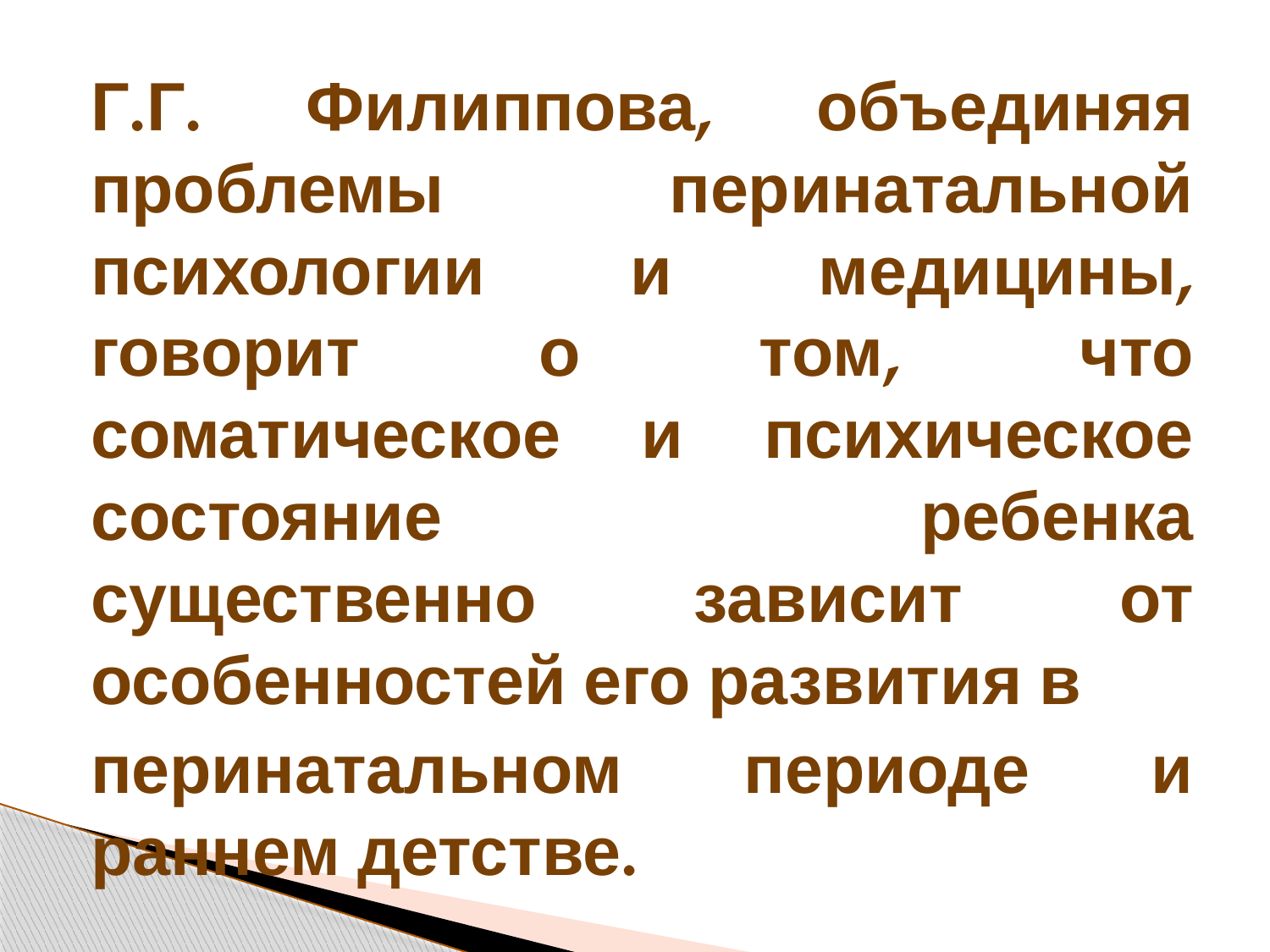

Г.Г. Филиппова, объединяя проблемы перинатальной психологии и медицины, говорит о том, что соматическое и психическое состояние ребенка существенно зависит от особенностей его развития в
перинатальном периоде и раннем детстве.